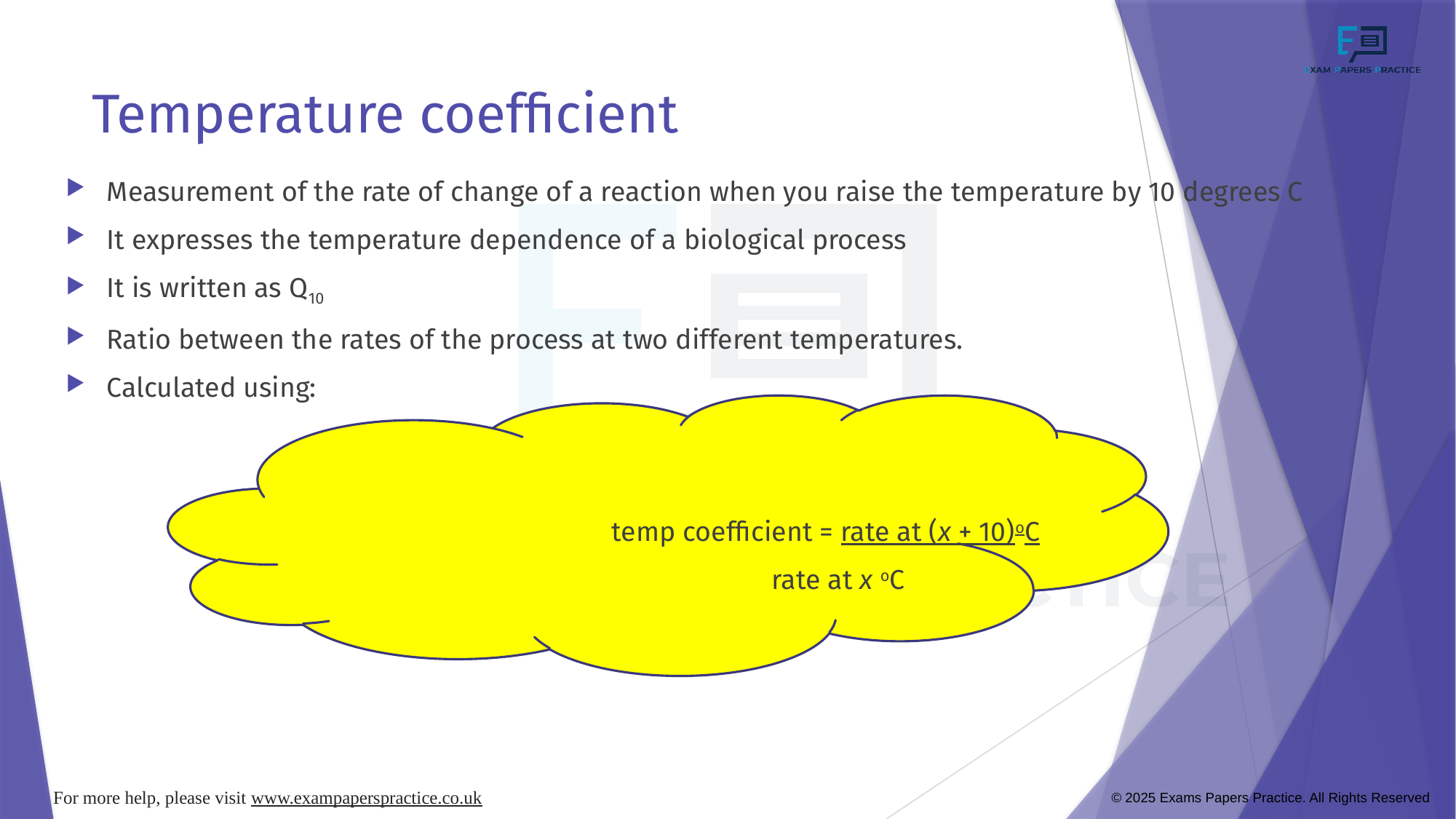

# Temperature coefficient
Measurement of the rate of change of a reaction when you raise the temperature by 10 degrees C
It expresses the temperature dependence of a biological process
It is written as Q10
Ratio between the rates of the process at two different temperatures.
Calculated using:

					temp coefficient = rate at (x + 10)oC
                                       				       rate at x oC